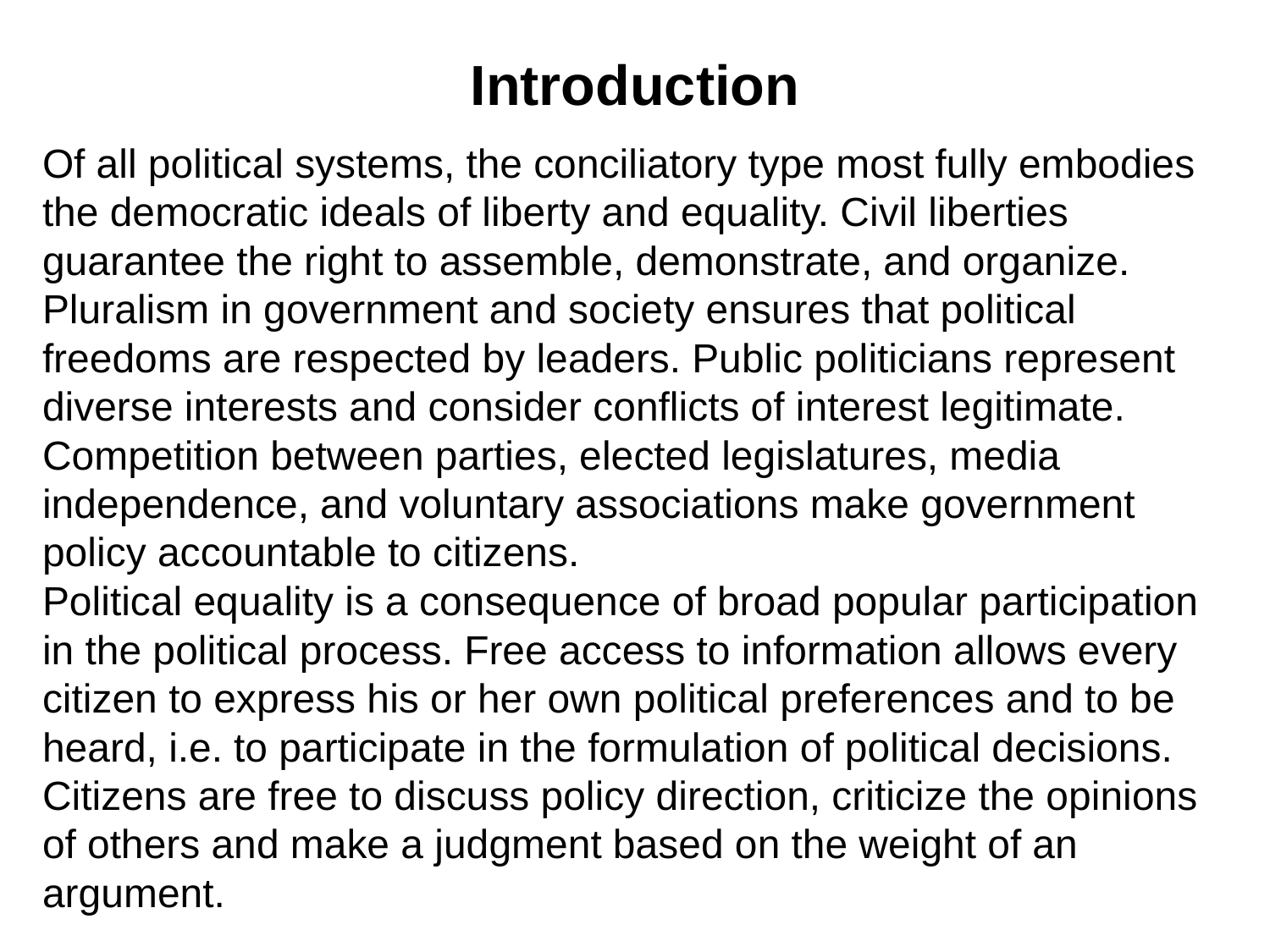

# Introduction
Of all political systems, the conciliatory type most fully embodies the democratic ideals of liberty and equality. Civil liberties guarantee the right to assemble, demonstrate, and organize.
Pluralism in government and society ensures that political freedoms are respected by leaders. Public politicians represent diverse interests and consider conflicts of interest legitimate. Competition between parties, elected legislatures, media independence, and voluntary associations make government policy accountable to citizens.
Political equality is a consequence of broad popular participation in the political process. Free access to information allows every citizen to express his or her own political preferences and to be heard, i.e. to participate in the formulation of political decisions. Citizens are free to discuss policy direction, criticize the opinions of others and make a judgment based on the weight of an argument.